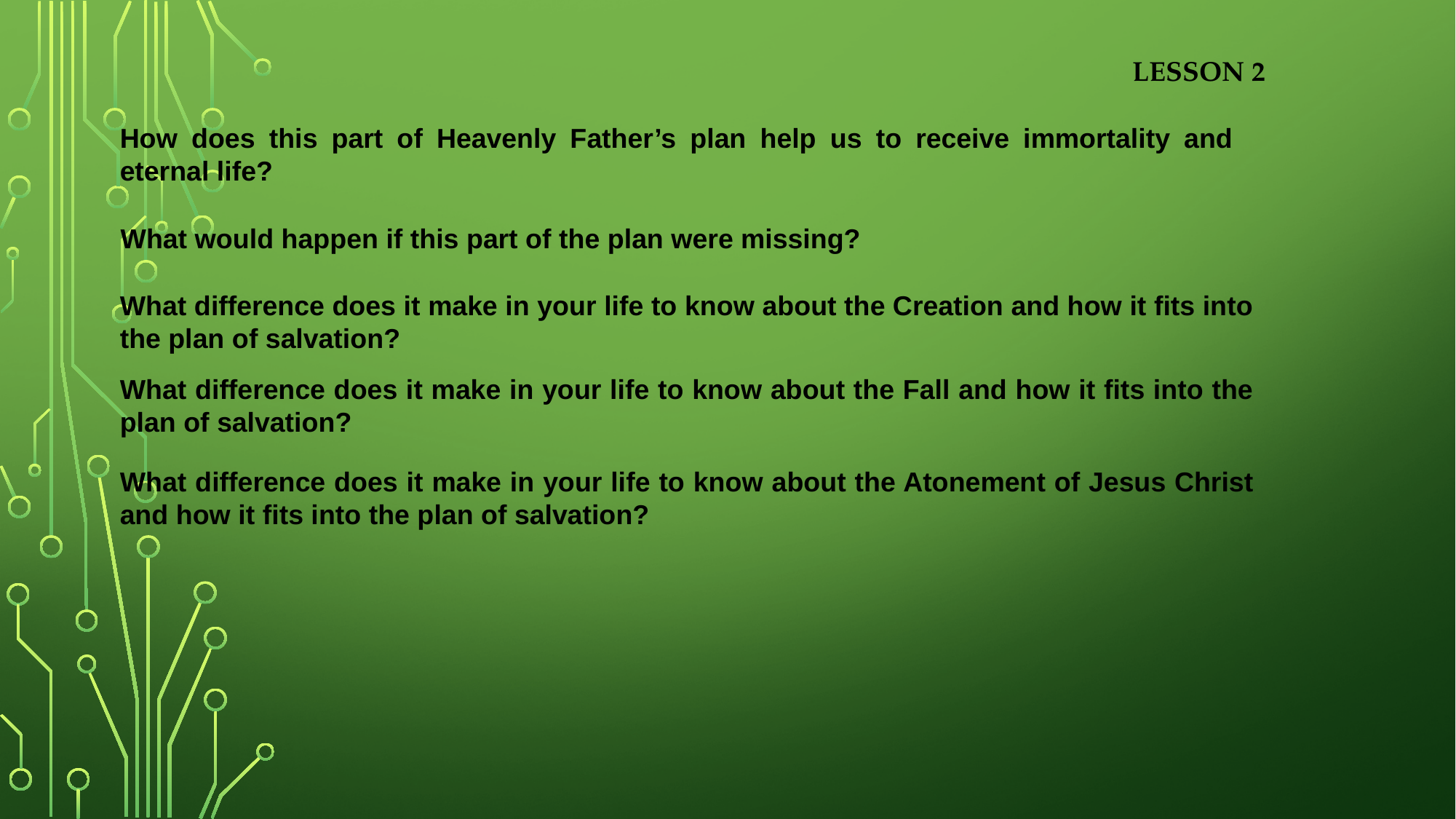

LESSON 2
How does this part of Heavenly Father’s plan help us to receive immortality and eternal life?
What would happen if this part of the plan were missing?
What difference does it make in your life to know about the Creation and how it fits into the plan of salvation?
What difference does it make in your life to know about the Fall and how it fits into the plan of salvation?
What difference does it make in your life to know about the Atonement of Jesus Christ and how it fits into the plan of salvation?